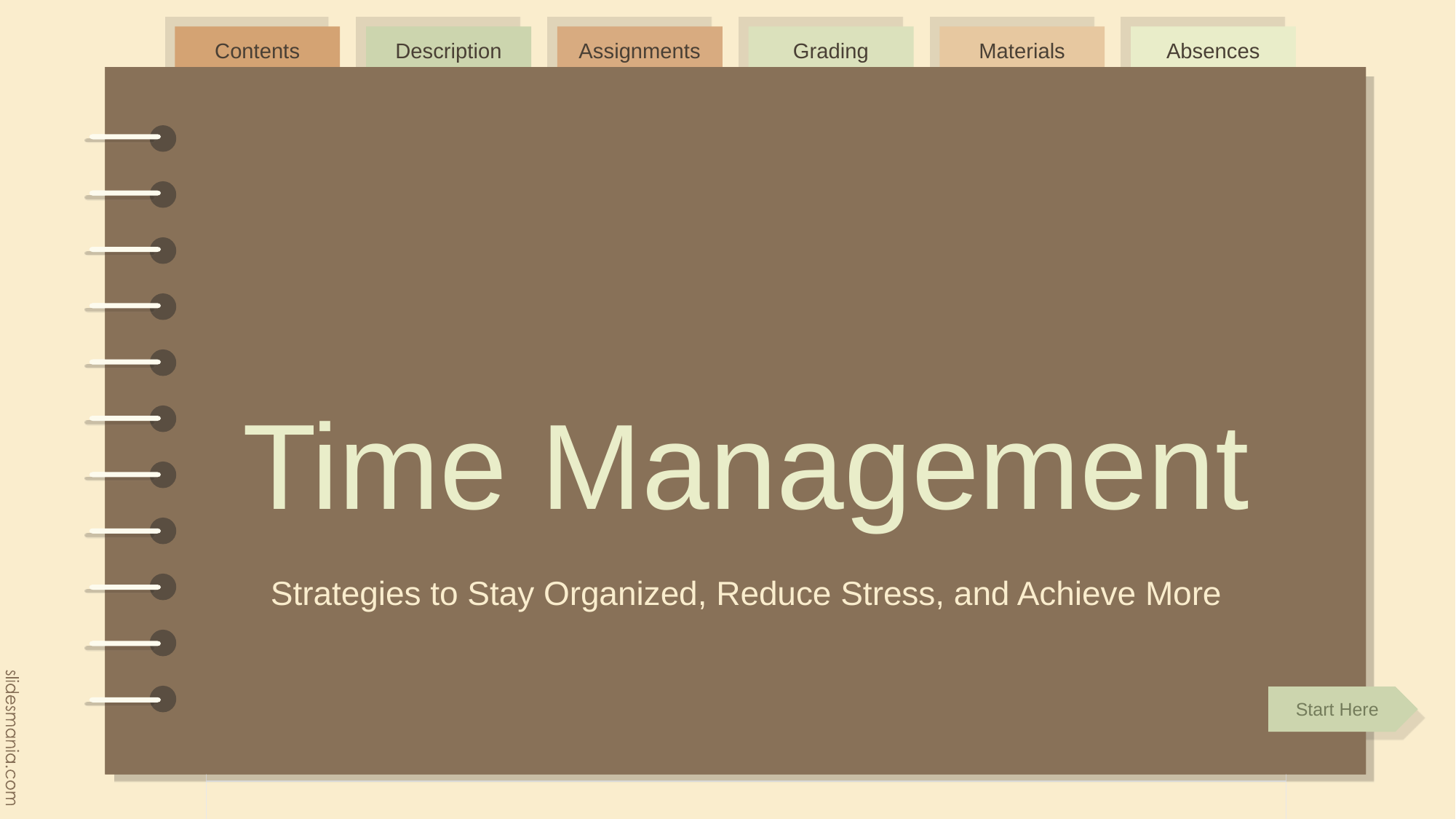

# Time Management
Strategies to Stay Organized, Reduce Stress, and Achieve More
Start Here